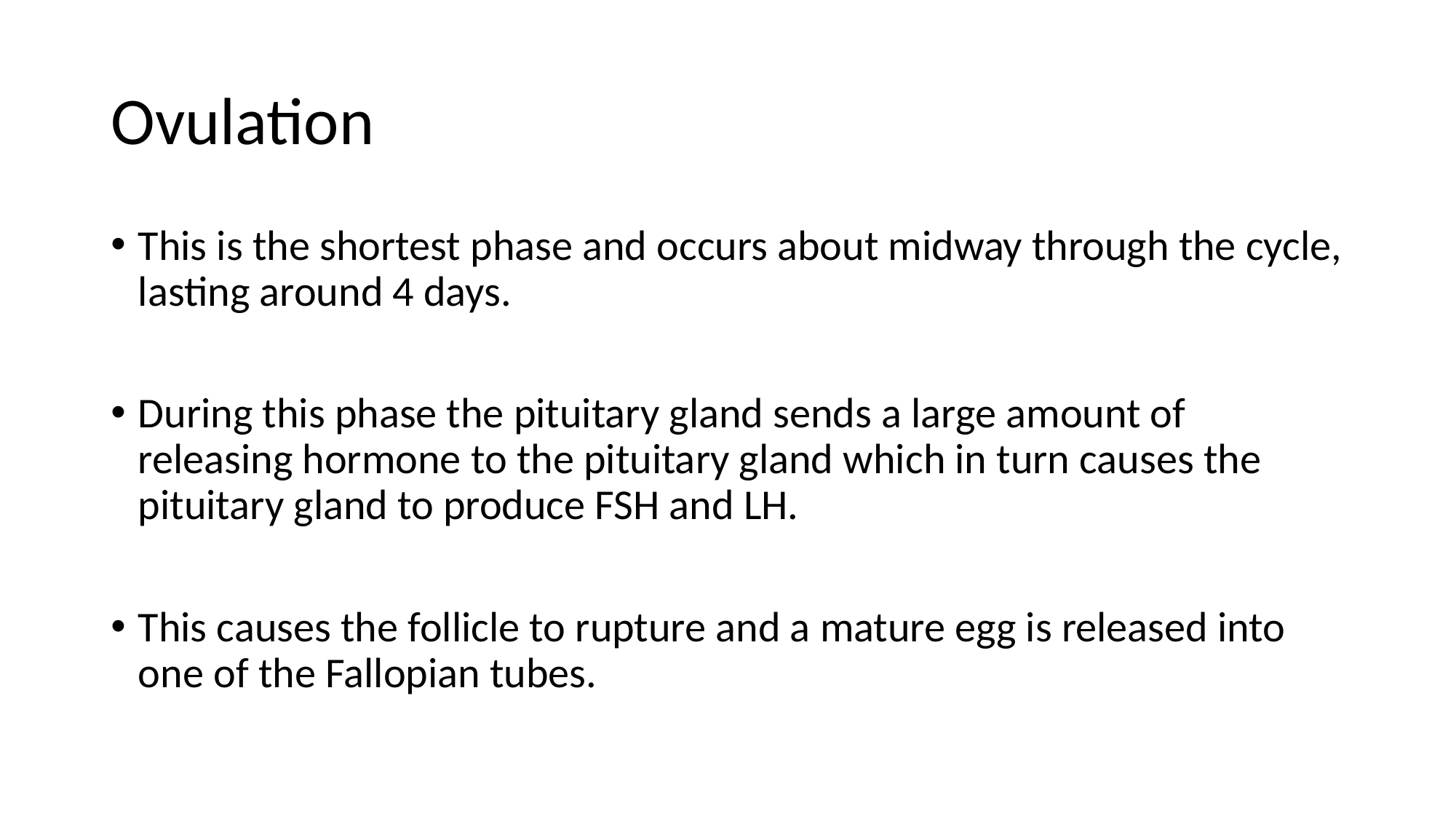

# Ovulation
This is the shortest phase and occurs about midway through the cycle, lasting around 4 days.

During this phase the pituitary gland sends a large amount of releasing hormone to the pituitary gland which in turn causes the pituitary gland to produce FSH and LH.

This causes the follicle to rupture and a mature egg is released into one of the Fallopian tubes.